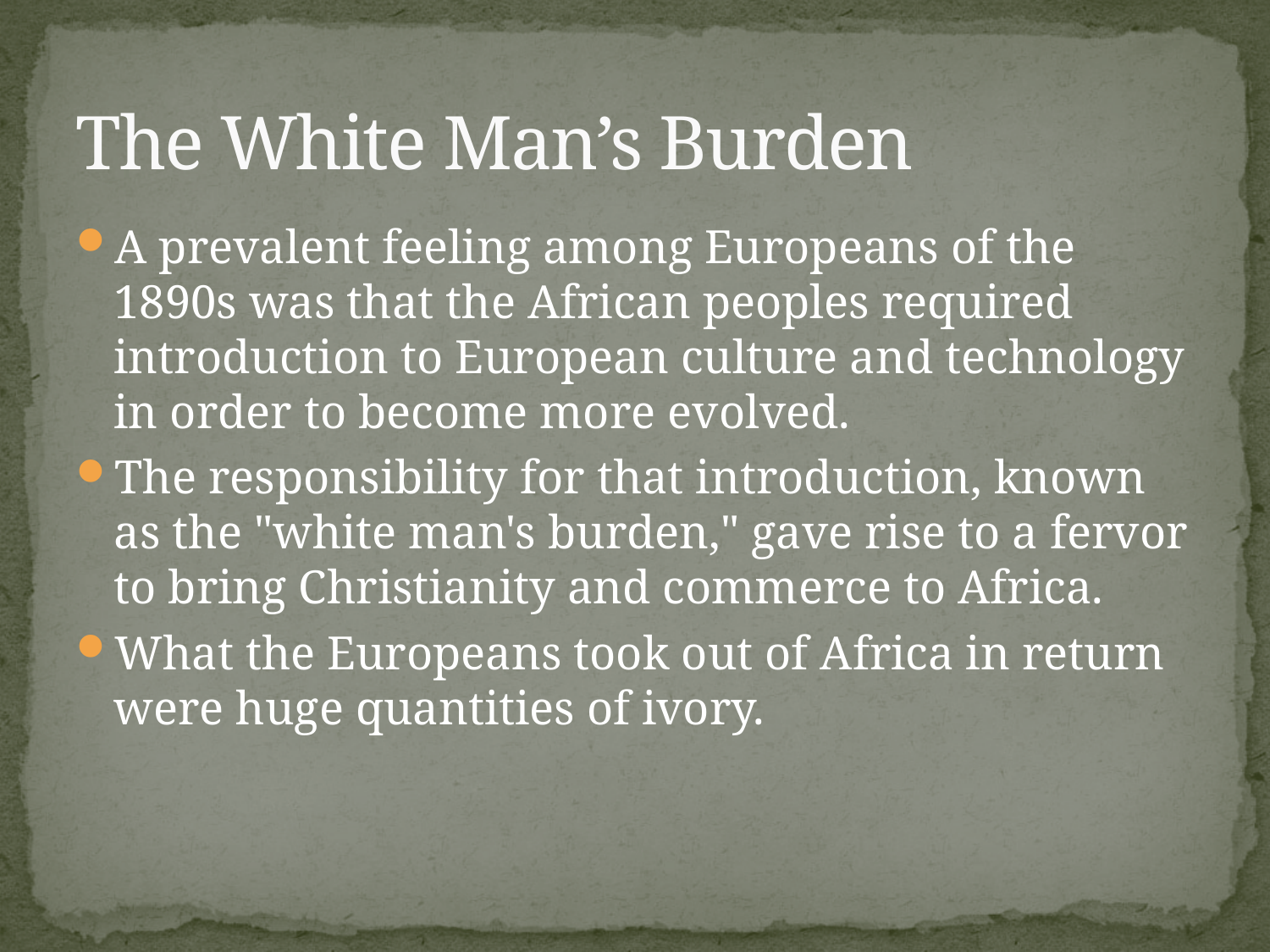

# The White Man’s Burden
A prevalent feeling among Europeans of the 1890s was that the African peoples required introduction to European culture and technology in order to become more evolved.
The responsibility for that introduction, known as the "white man's burden," gave rise to a fervor to bring Christianity and commerce to Africa.
What the Europeans took out of Africa in return were huge quantities of ivory.